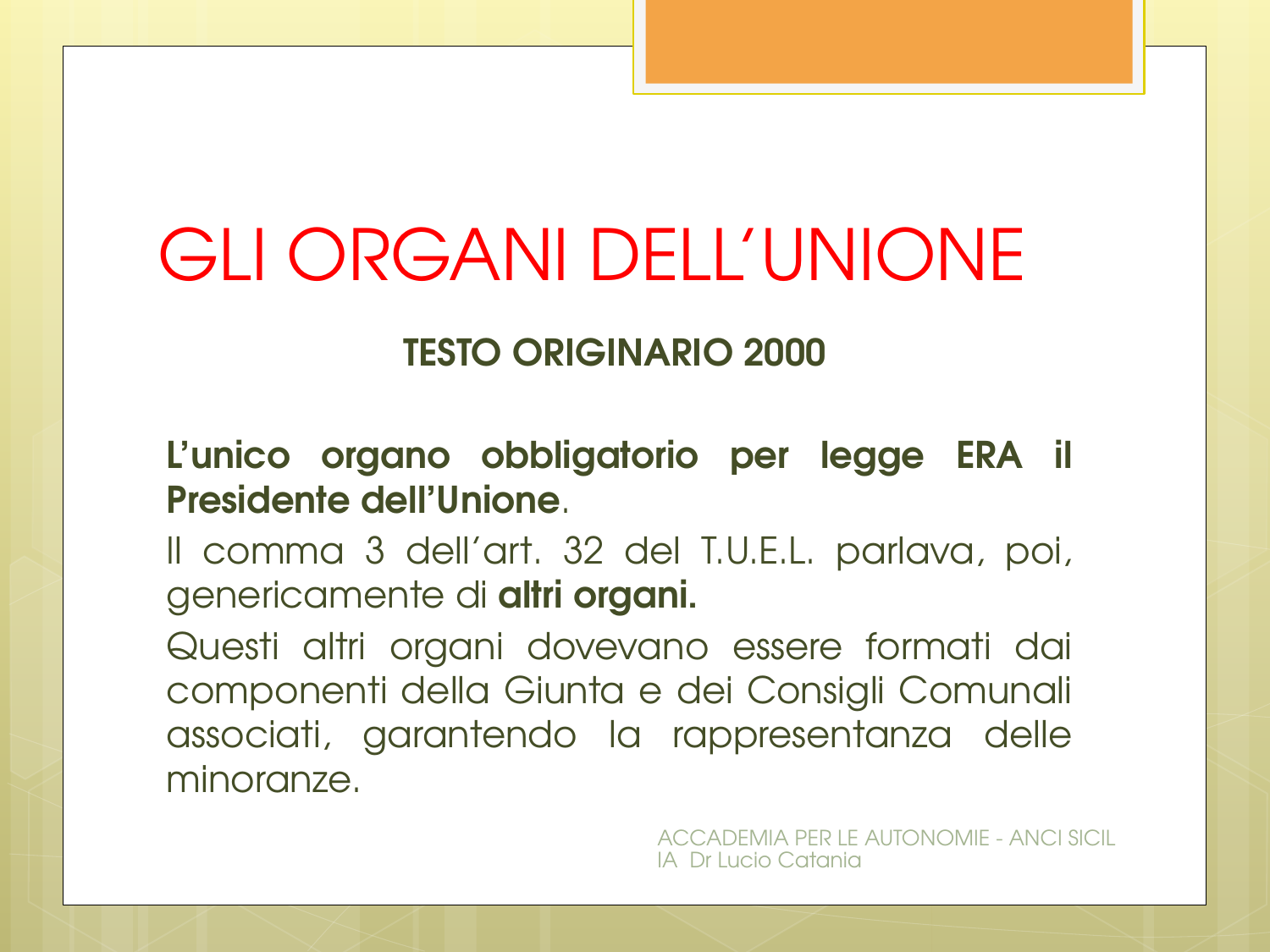

# GLI ORGANI DELL’UNIONE
TESTO ORIGINARIO 2000

L’unico organo obbligatorio per legge ERA il Presidente dell’Unione.
Il comma 3 dell’art. 32 del T.U.E.L. parlava, poi, genericamente di altri organi.
Questi altri organi dovevano essere formati dai componenti della Giunta e dei Consigli Comunali associati, garantendo la rappresentanza delle minoranze.
ACCADEMIA PER LE AUTONOMIE - ANCI SICILIA  Dr Lucio Catania